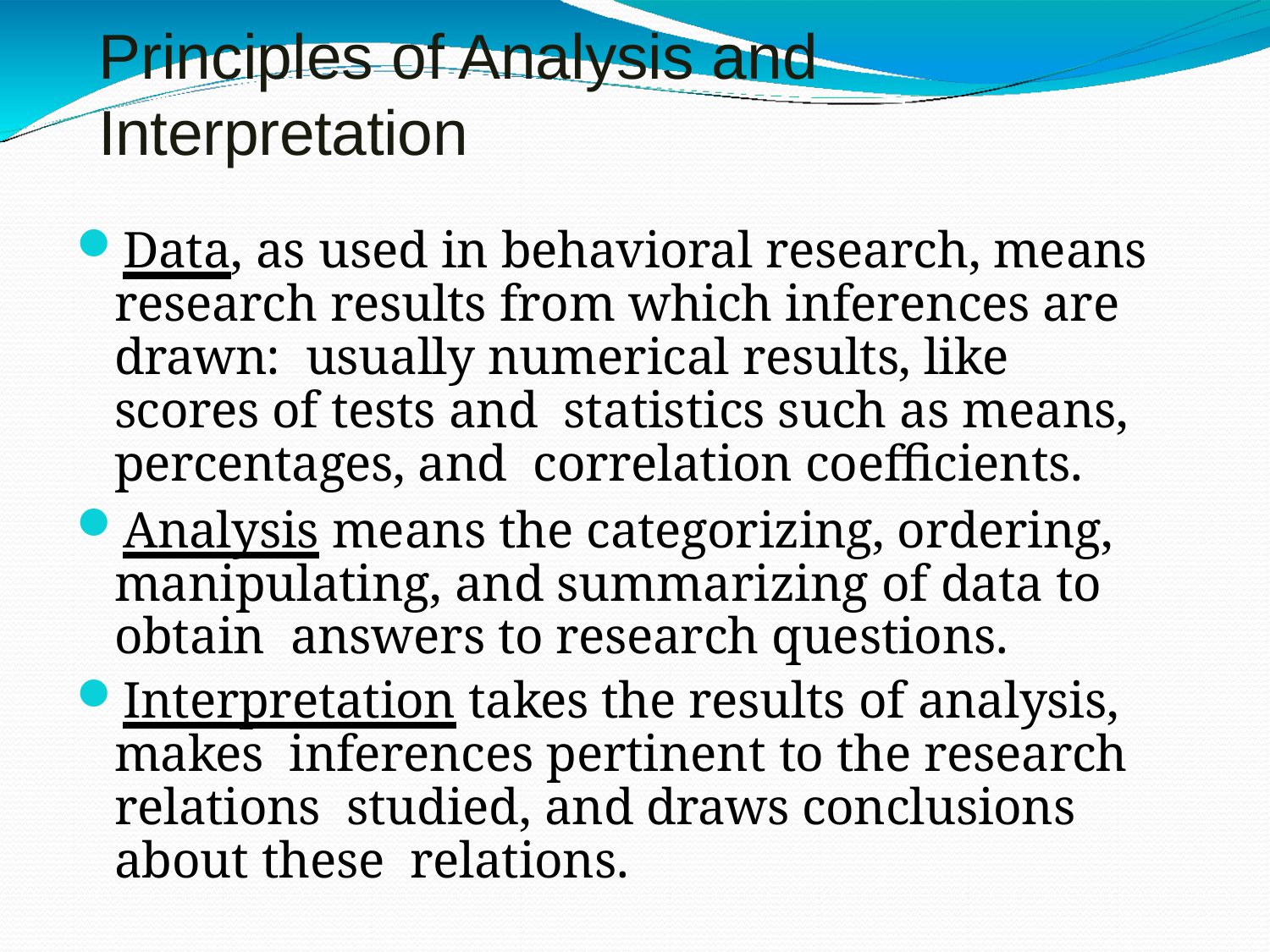

# Principles of Analysis and Interpretation
Data, as used in behavioral research, means  research results from which inferences are drawn:  usually numerical results, like scores of tests and  statistics such as means, percentages, and  correlation coefficients.
Analysis means the categorizing, ordering,  manipulating, and summarizing of data to obtain  answers to research questions.
Interpretation takes the results of analysis, makes  inferences pertinent to the research relations  studied, and draws conclusions about these  relations.